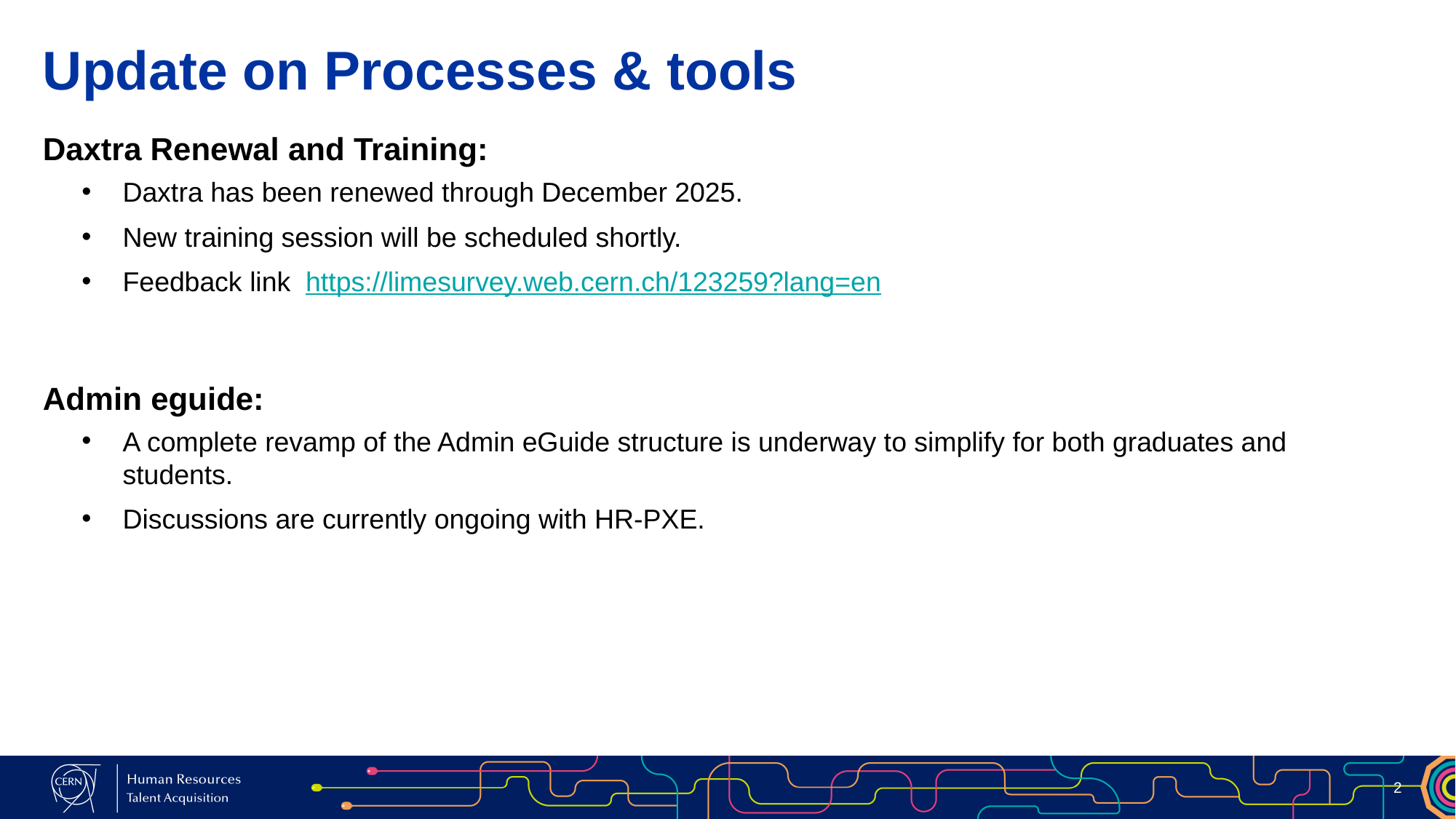

# Update on Processes & tools
Daxtra Renewal and Training:
Daxtra has been renewed through December 2025.
New training session will be scheduled shortly.
Feedback link  https://limesurvey.web.cern.ch/123259?lang=en

Admin eguide:
A complete revamp of the Admin eGuide structure is underway to simplify for both graduates and students.
Discussions are currently ongoing with HR-PXE.
2